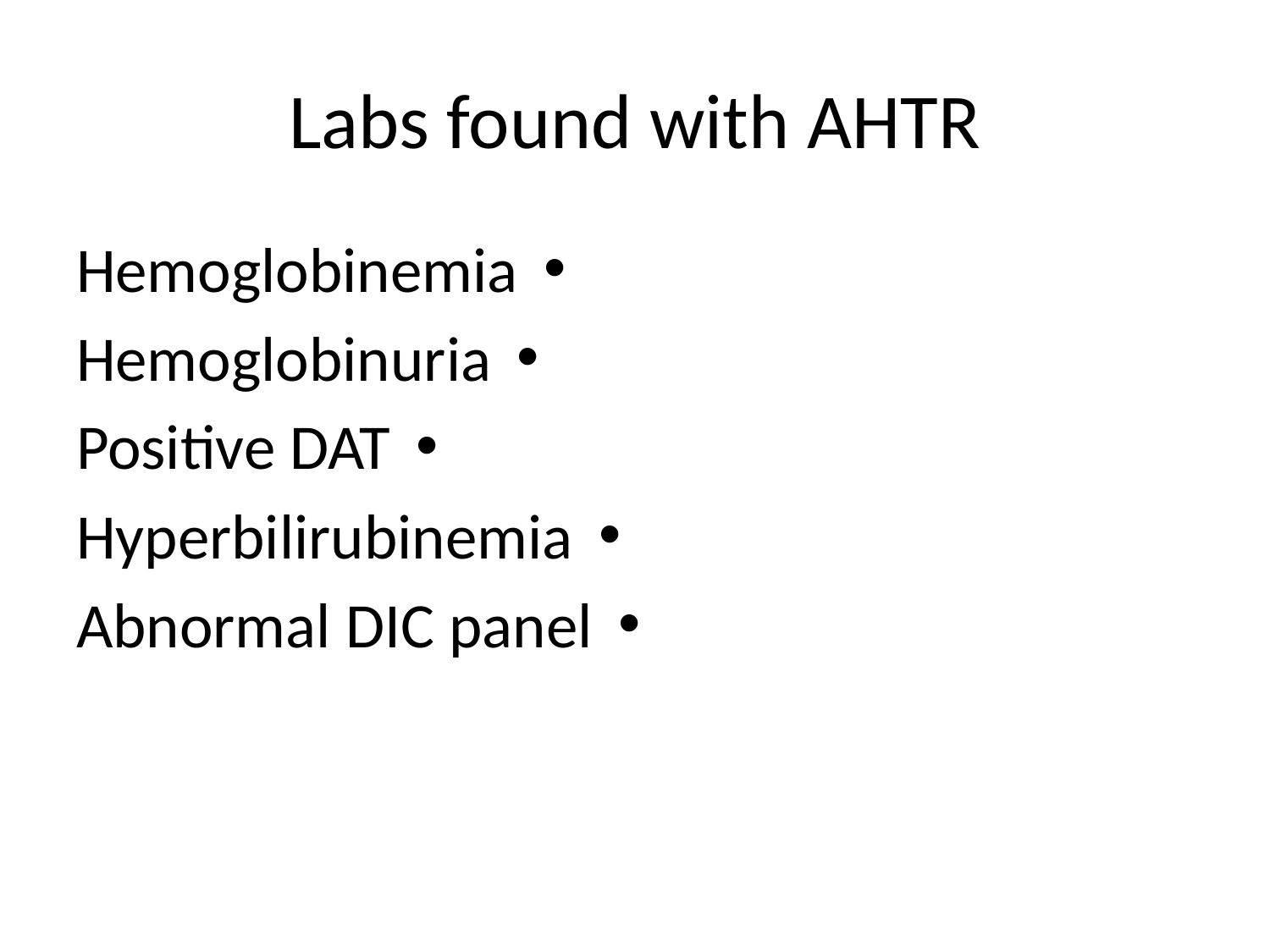

# Labs found with AHTR
Hemoglobinemia
Hemoglobinuria
Positive DAT
Hyperbilirubinemia
Abnormal DIC panel